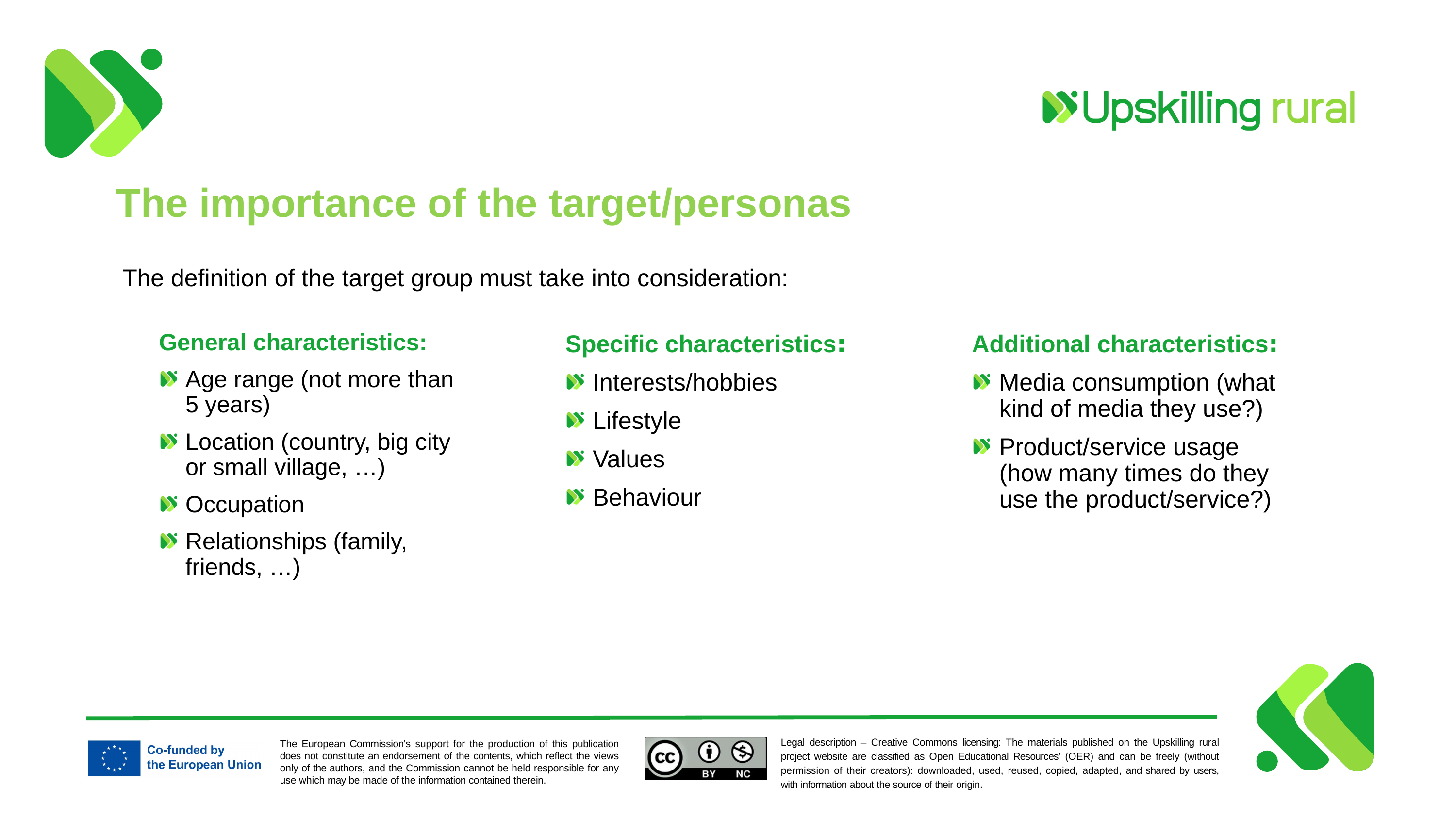

The importance of the target/personas
The definition of the target group must take into consideration:

General characteristics:
Age range (not more than 5 years)
Location (country, big city or small village, …)
Occupation
Relationships (family, friends, …)

Specific characteristics:
Interests/hobbies
Lifestyle
Values
Behaviour
Additional characteristics:
Media consumption (what kind of media they use?)
Product/service usage (how many times do they use the product/service?)